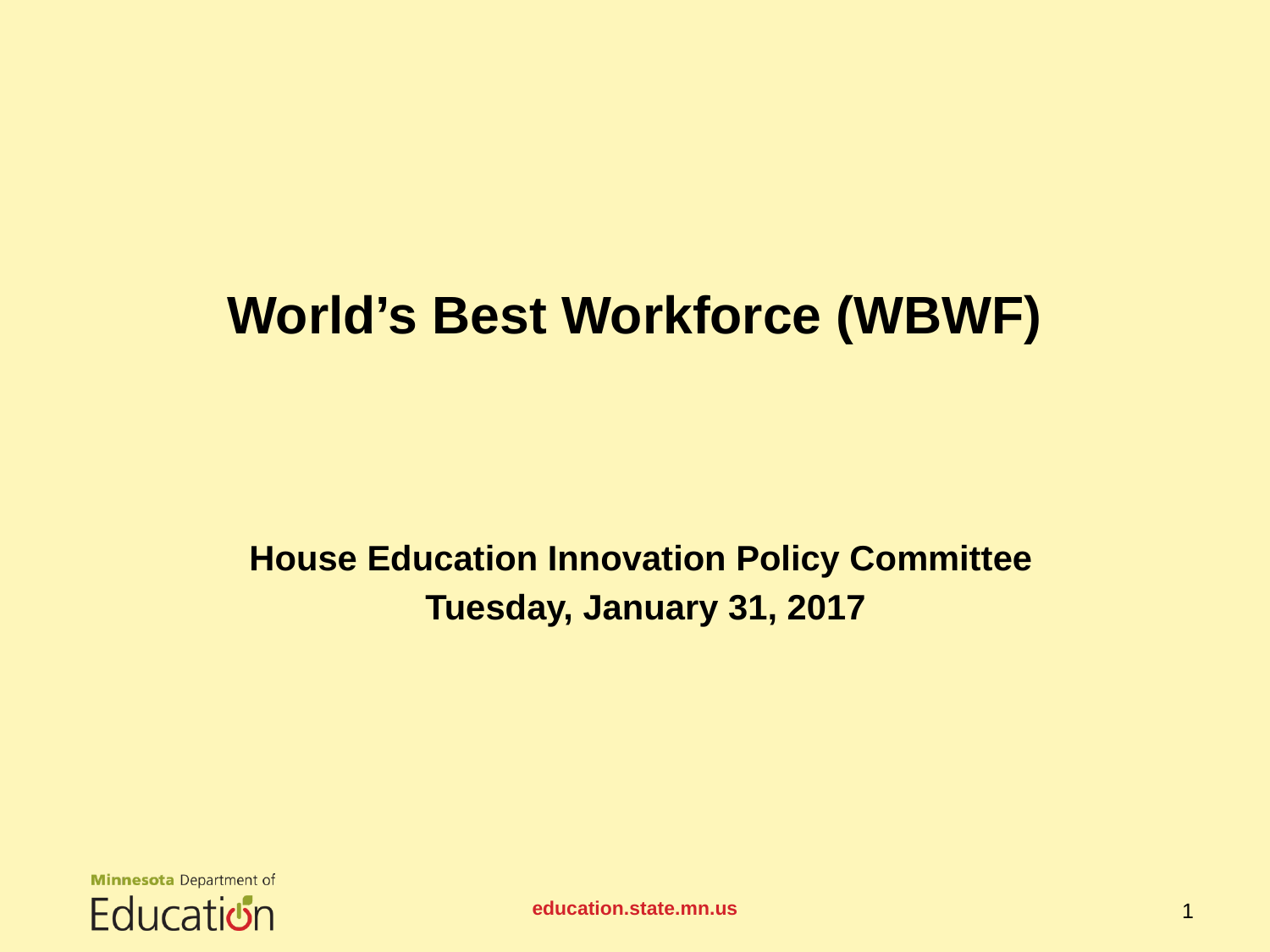

# World’s Best Workforce (WBWF)
House Education Innovation Policy Committee
Tuesday, January 31, 2017
education.state.mn.us
1